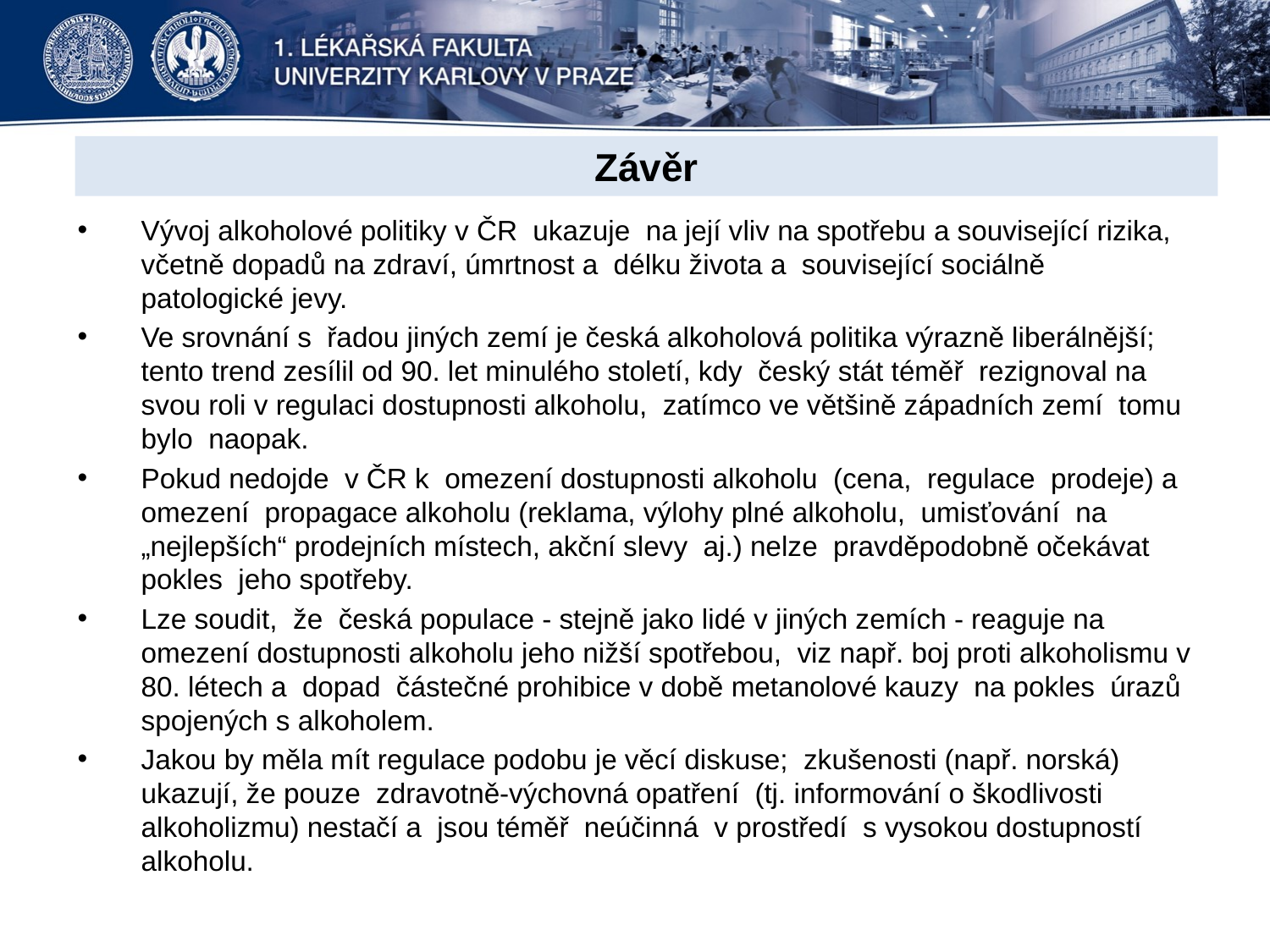

# Závěr
Vývoj alkoholové politiky v ČR  ukazuje  na její vliv na spotřebu a související rizika, včetně dopadů na zdraví, úmrtnost a  délku života a  související sociálně patologické jevy.
Ve srovnání s  řadou jiných zemí je česká alkoholová politika výrazně liberálnější; tento trend zesílil od 90. let minulého století, kdy  český stát téměř  rezignoval na svou roli v regulaci dostupnosti alkoholu,  zatímco ve většině západních zemí  tomu bylo  naopak.
Pokud nedojde  v ČR k  omezení dostupnosti alkoholu  (cena,  regulace  prodeje) a omezení  propagace alkoholu (reklama, výlohy plné alkoholu,  umisťování  na „nejlepších“ prodejních místech, akční slevy  aj.) nelze  pravděpodobně očekávat pokles  jeho spotřeby.
Lze soudit,  že  česká populace - stejně jako lidé v jiných zemích - reaguje na omezení dostupnosti alkoholu jeho nižší spotřebou,  viz např. boj proti alkoholismu v 80. létech a  dopad  částečné prohibice v době metanolové kauzy  na pokles  úrazů spojených s alkoholem.
Jakou by měla mít regulace podobu je věcí diskuse;  zkušenosti (např. norská) ukazují, že pouze  zdravotně-výchovná opatření  (tj. informování o škodlivosti  alkoholizmu) nestačí a  jsou téměř  neúčinná  v prostředí  s vysokou dostupností  alkoholu.